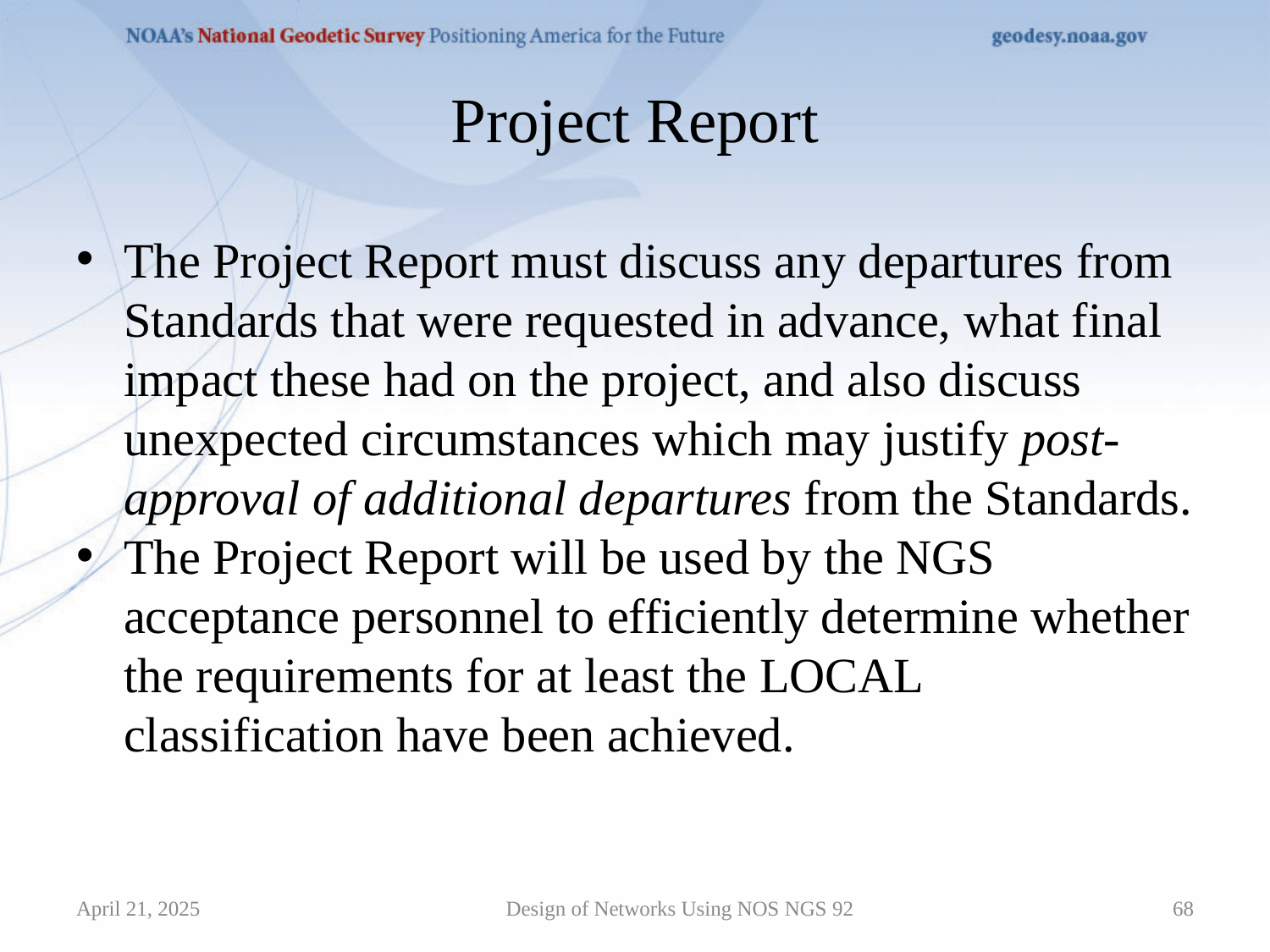

# Project Report
The Project Report must discuss any departures from Standards that were requested in advance, what final impact these had on the project, and also discuss unexpected circumstances which may justify post-approval of additional departures from the Standards.
The Project Report will be used by the NGS acceptance personnel to efficiently determine whether the requirements for at least the LOCAL classification have been achieved.

April 21, 2025
Design of Networks Using NOS NGS 92
68